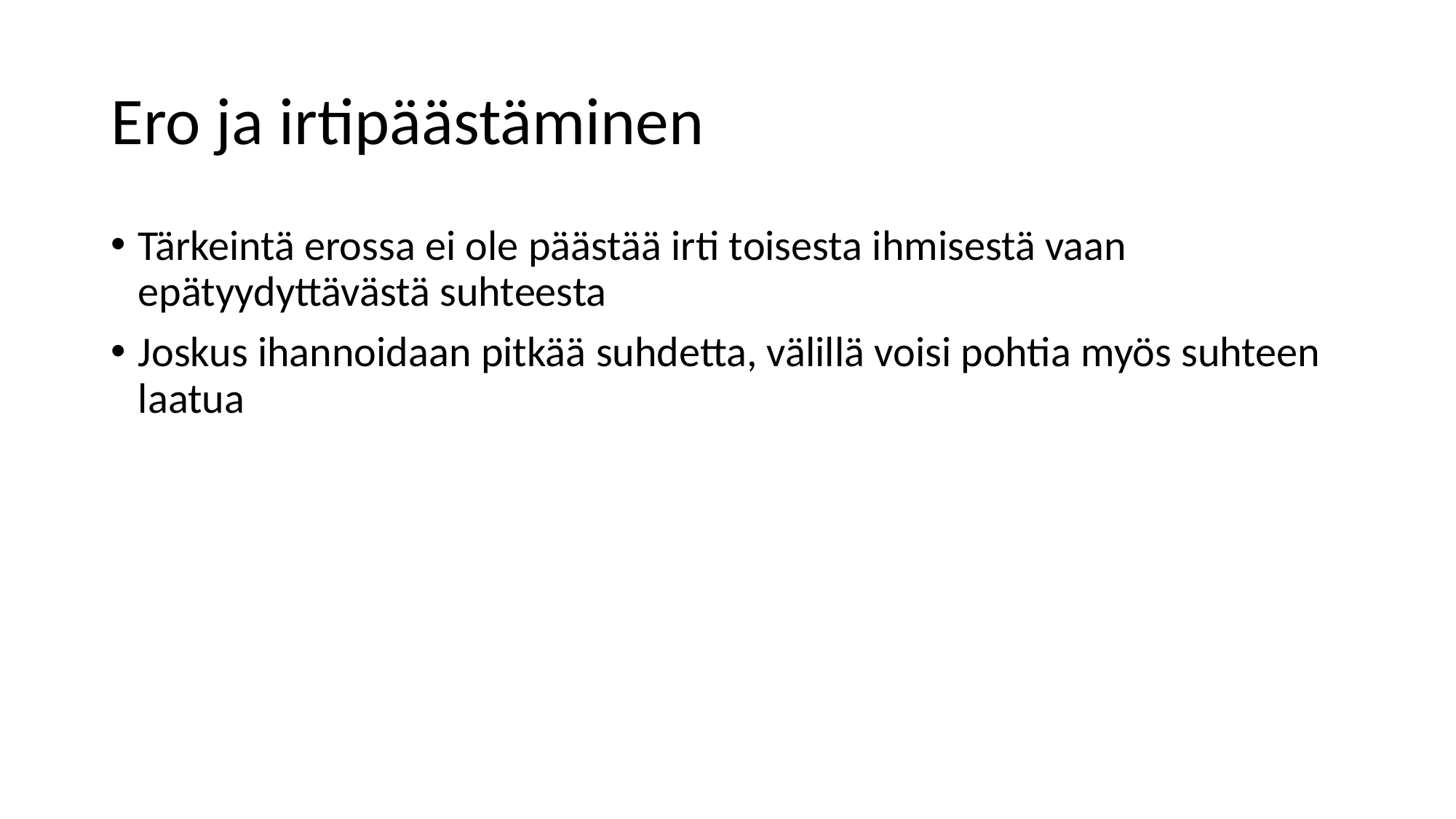

# Ero ja irtipäästäminen
Tärkeintä erossa ei ole päästää irti toisesta ihmisestä vaan epätyydyttävästä suhteesta
Joskus ihannoidaan pitkää suhdetta, välillä voisi pohtia myös suhteen laatua